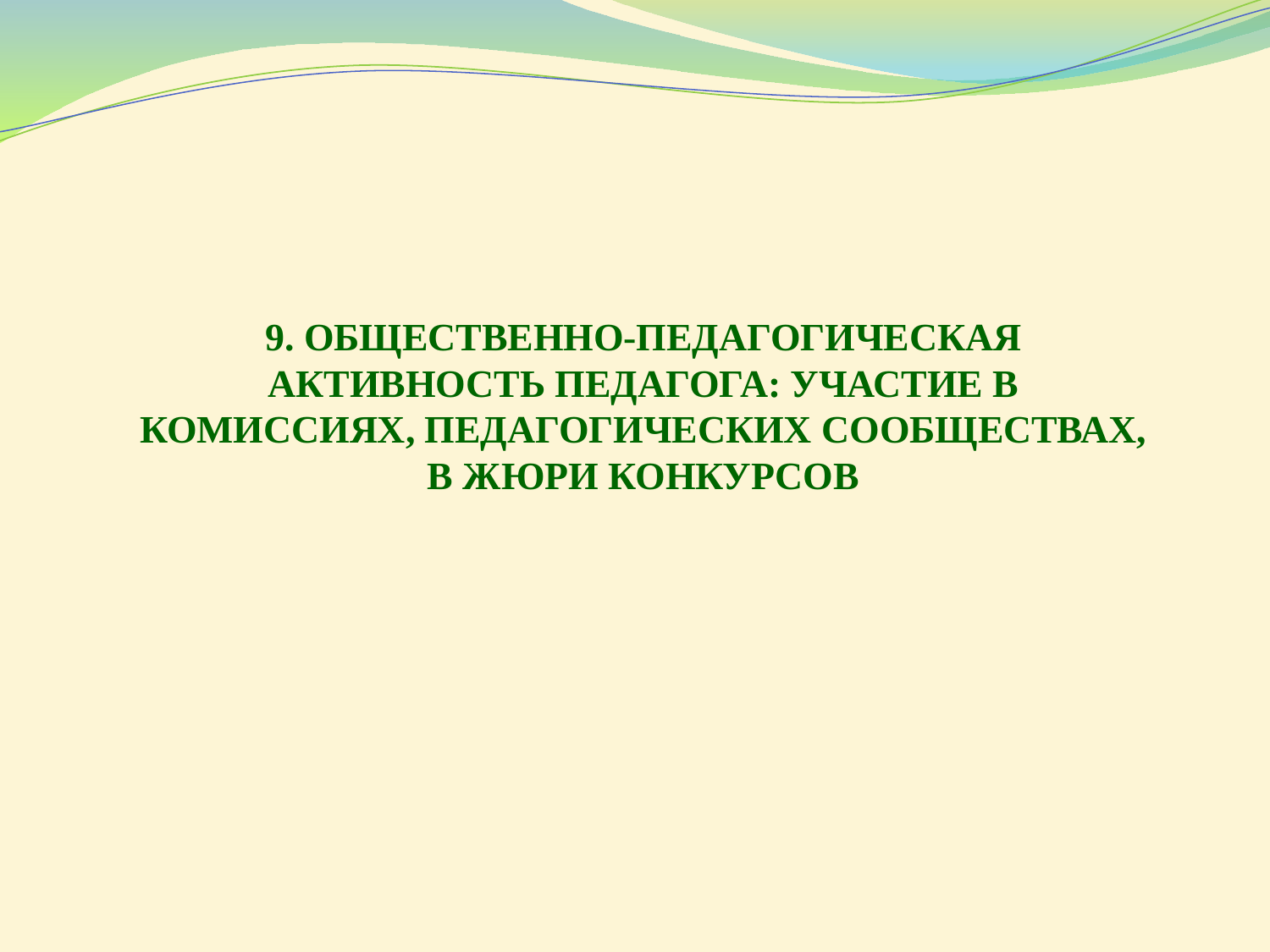

9. Общественно-педагогическая активность педагога: участие в комиссиях, педагогических сообществах, в жюри конкурсов